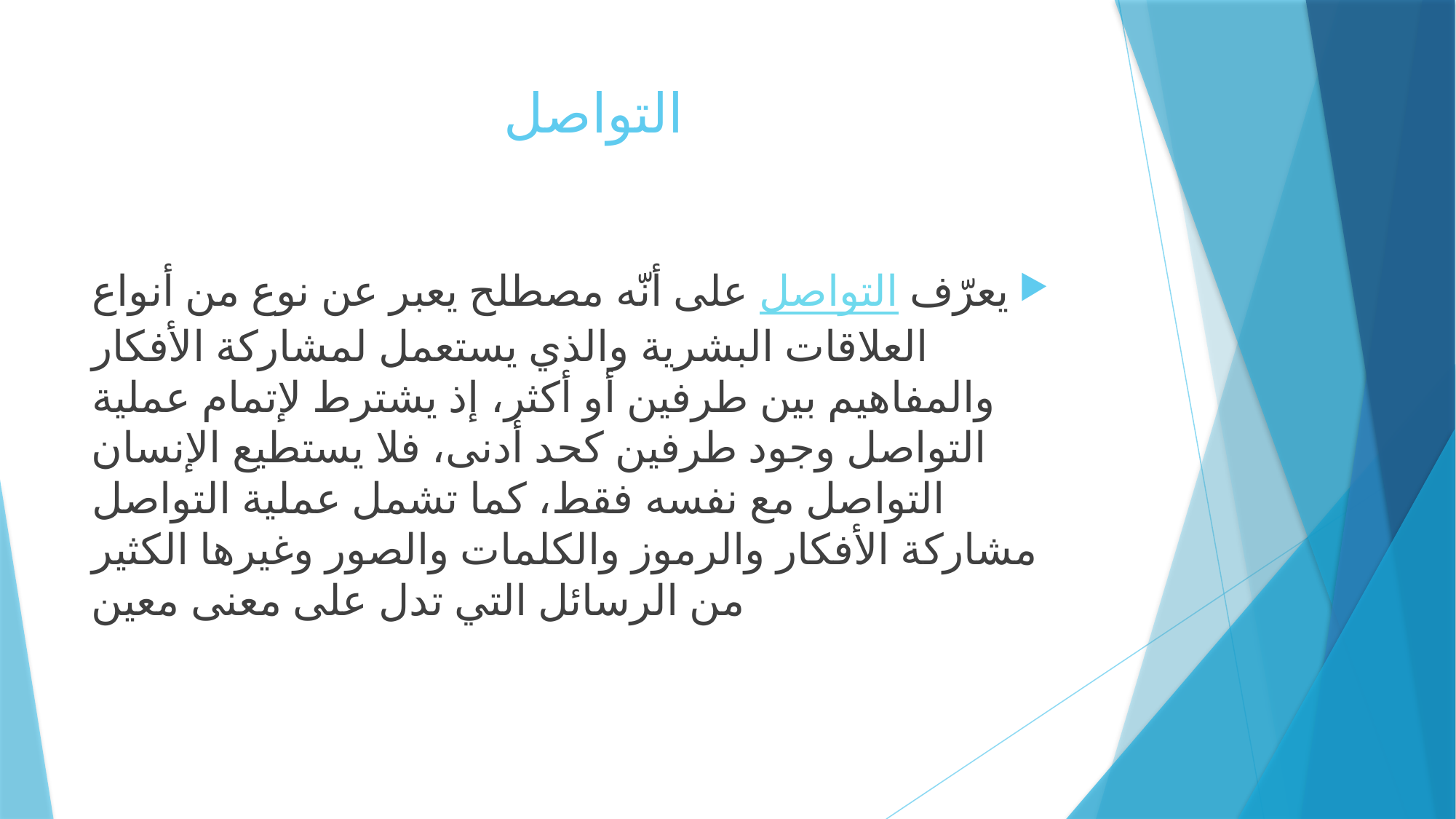

# التواصل
يعرّف التواصل على أنّه مصطلح يعبر عن نوع من أنواع العلاقات البشرية والذي يستعمل لمشاركة الأفكار والمفاهيم بين طرفين أو أكثر، إذ يشترط لإتمام عملية التواصل وجود طرفين كحد أدنى، فلا يستطيع الإنسان التواصل مع نفسه فقط، كما تشمل عملية التواصل مشاركة الأفكار والرموز والكلمات والصور وغيرها الكثير من الرسائل التي تدل على معنى معين